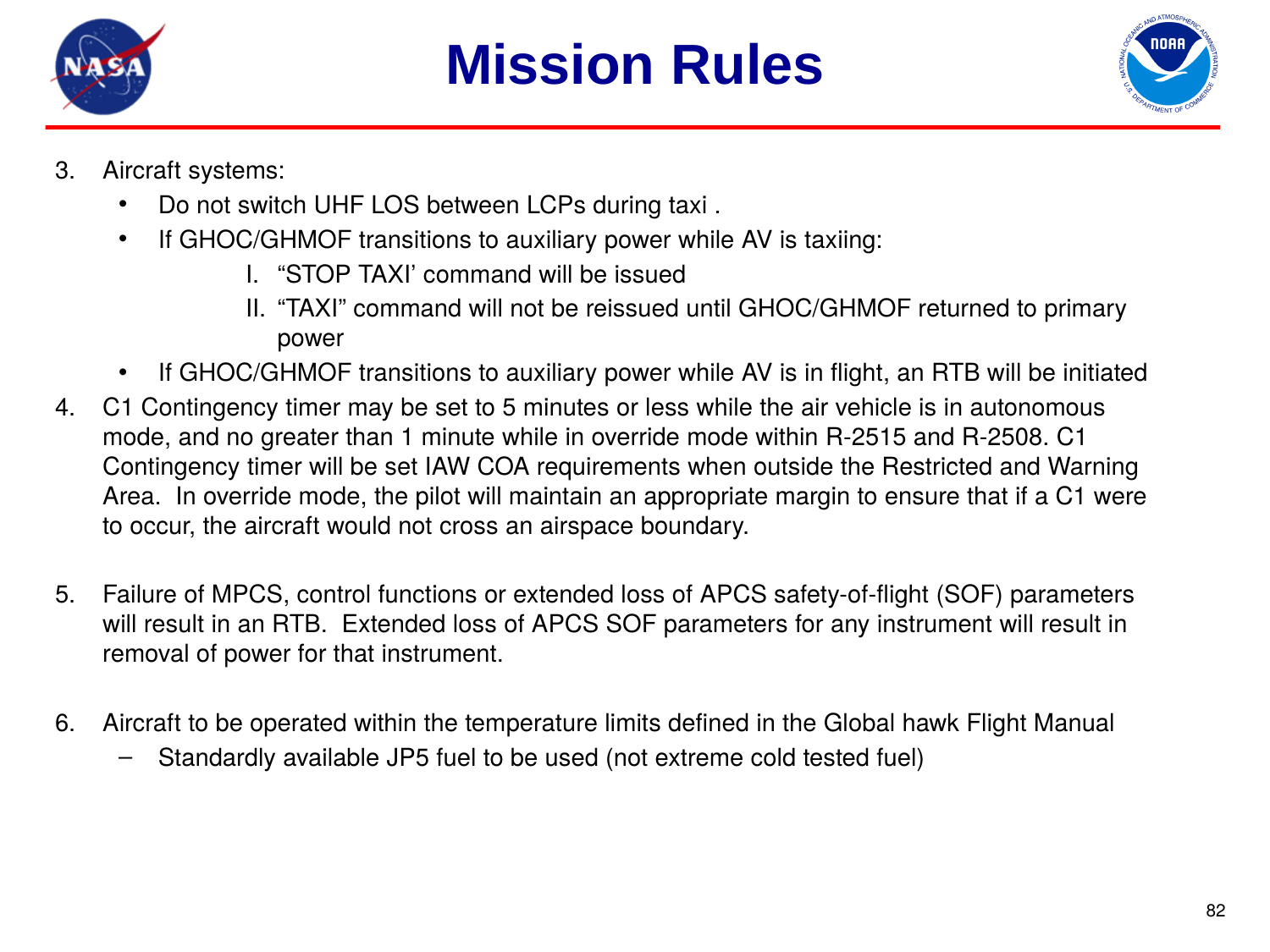

# Mission Rules
Aircraft systems:
Do not switch UHF LOS between LCPs during taxi .
If GHOC/GHMOF transitions to auxiliary power while AV is taxiing:
“STOP TAXI’ command will be issued
“TAXI” command will not be reissued until GHOC/GHMOF returned to primary power
If GHOC/GHMOF transitions to auxiliary power while AV is in flight, an RTB will be initiated
C1 Contingency timer may be set to 5 minutes or less while the air vehicle is in autonomous mode, and no greater than 1 minute while in override mode within R-2515 and R-2508. C1 Contingency timer will be set IAW COA requirements when outside the Restricted and Warning Area.  In override mode, the pilot will maintain an appropriate margin to ensure that if a C1 were to occur, the aircraft would not cross an airspace boundary.

Failure of MPCS, control functions or extended loss of APCS safety-of-flight (SOF) parameters will result in an RTB.  Extended loss of APCS SOF parameters for any instrument will result in removal of power for that instrument.

Aircraft to be operated within the temperature limits defined in the Global hawk Flight Manual
Standardly available JP5 fuel to be used (not extreme cold tested fuel)
82